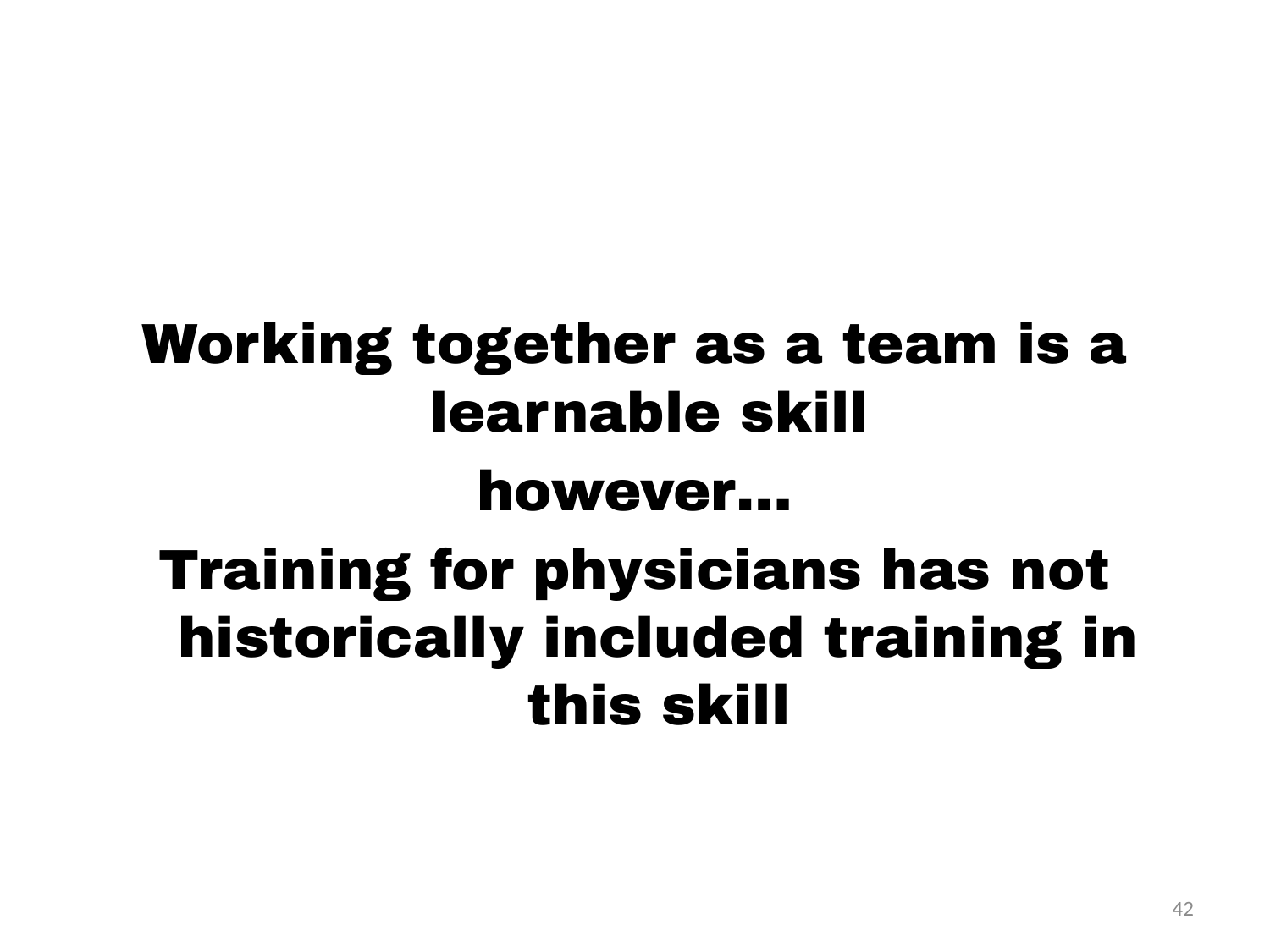

#

Working together as a team is a learnable skill
however…
Training for physicians has not historically included training in this skill
42